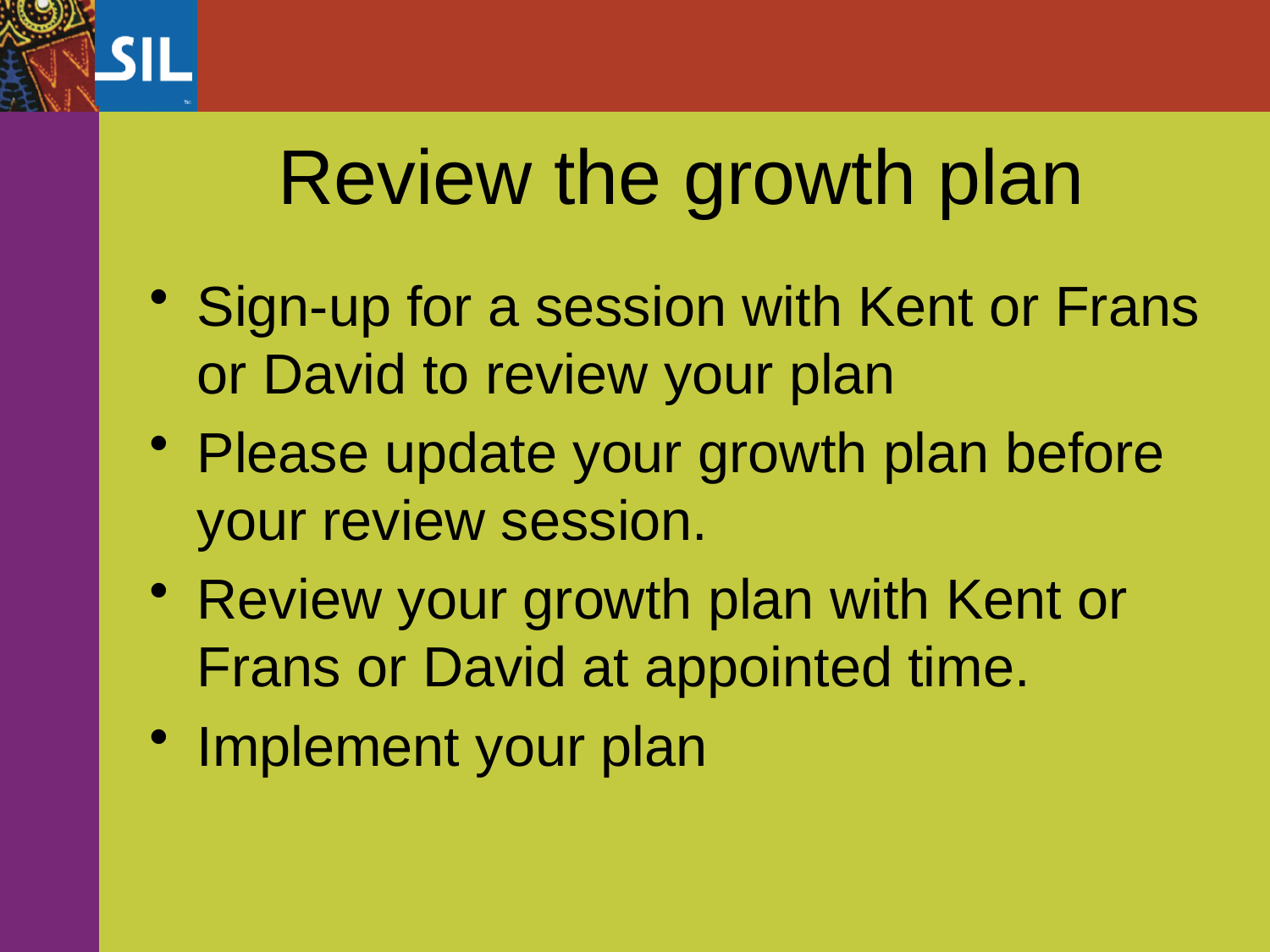

Review the growth plan
Sign-up for a session with Kent or Frans or David to review your plan
Please update your growth plan before your review session.
Review your growth plan with Kent or Frans or David at appointed time.
Implement your plan